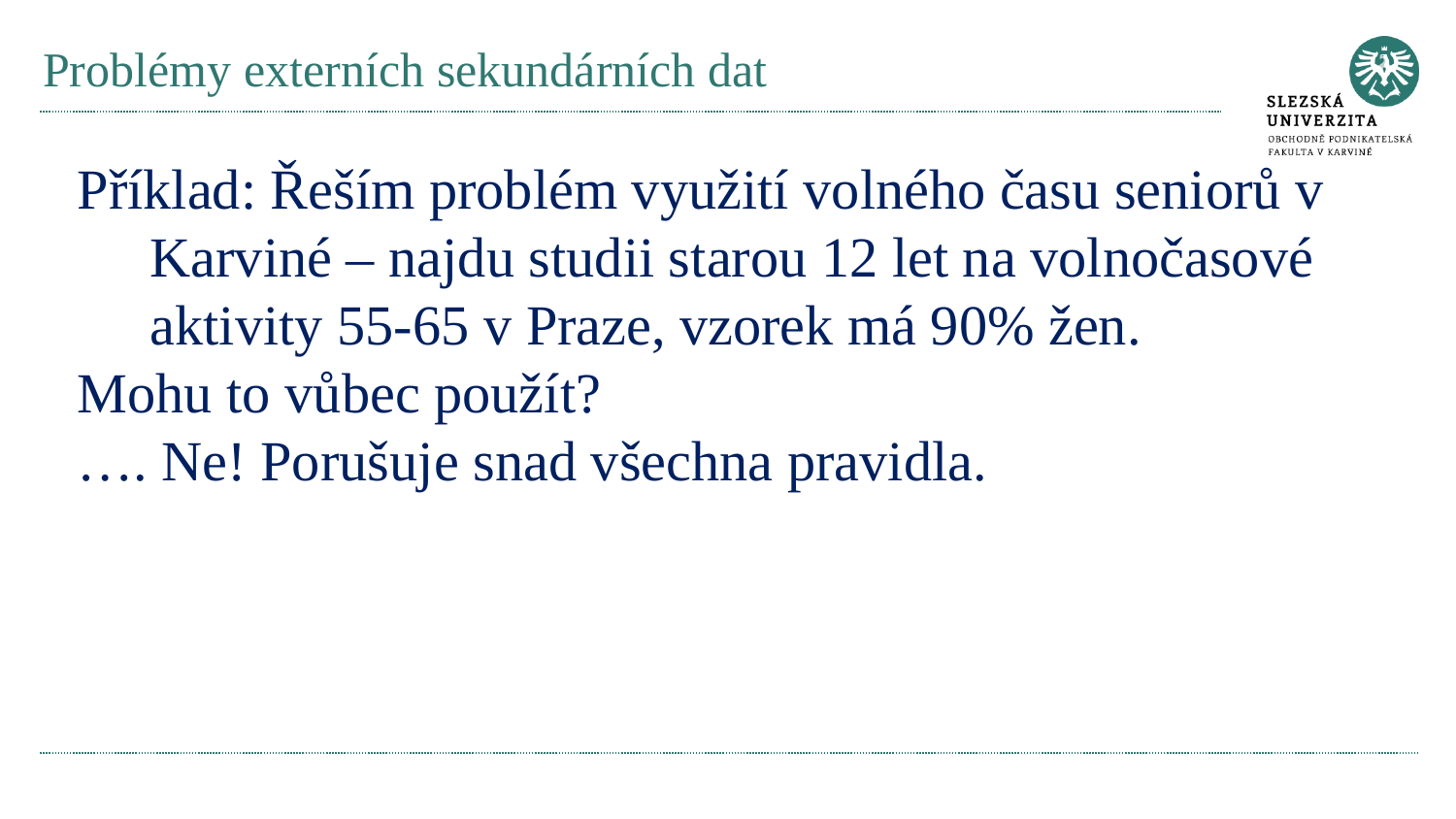

# Problémy externích sekundárních dat
Příklad: Řeším problém využití volného času seniorů v Karviné – najdu studii starou 12 let na volnočasové aktivity 55-65 v Praze, vzorek má 90% žen.
Mohu to vůbec použít?
…. Ne! Porušuje snad všechna pravidla.